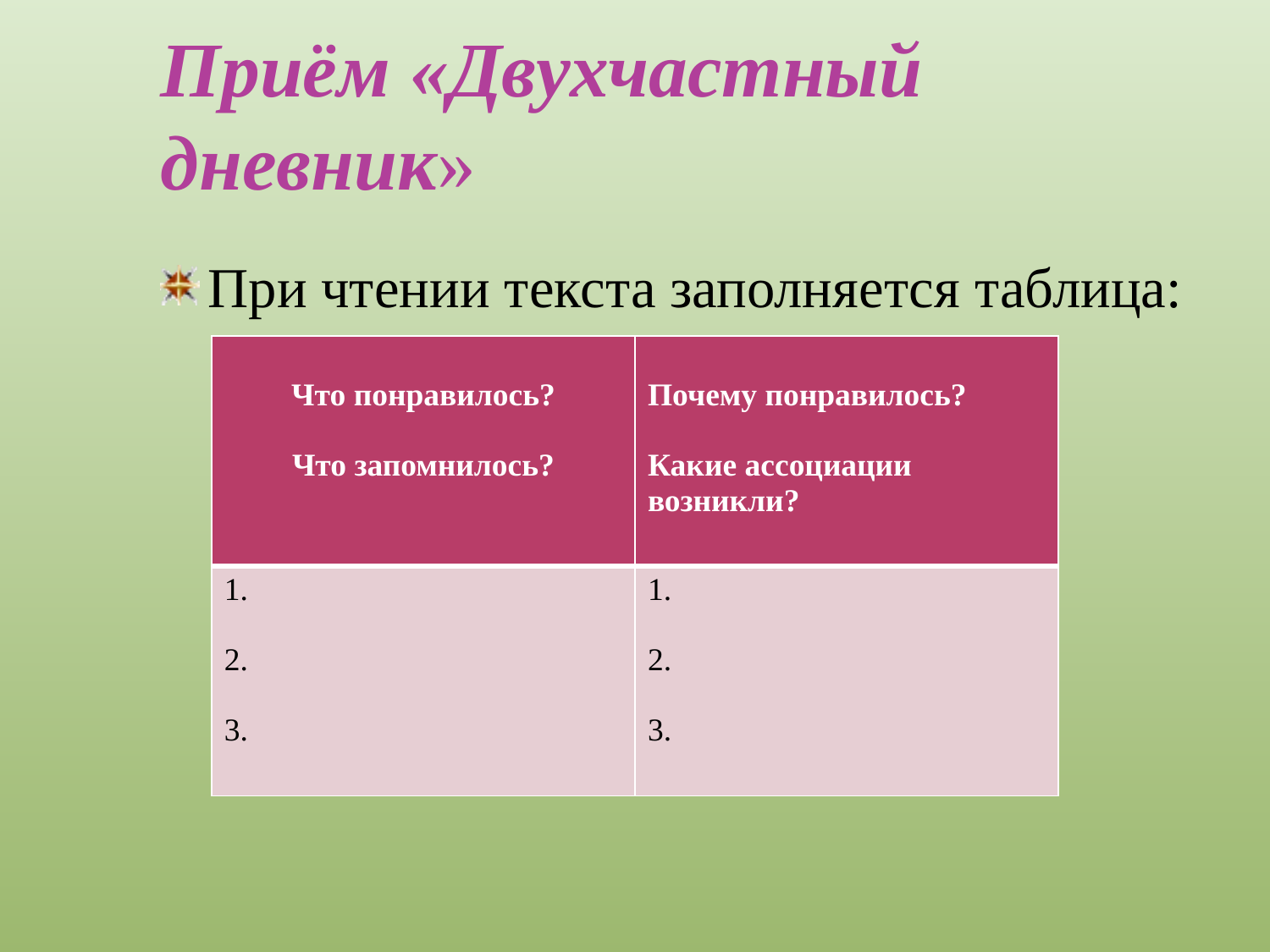

# Приём «Двухчастный дневник»
При чтении текста заполняется таблица:

| Что понравилось? Что запомнилось? | Почему понравилось? Какие ассоциации возникли? |
| --- | --- |
| 1. 2. 3. | 1. 2. 3. |